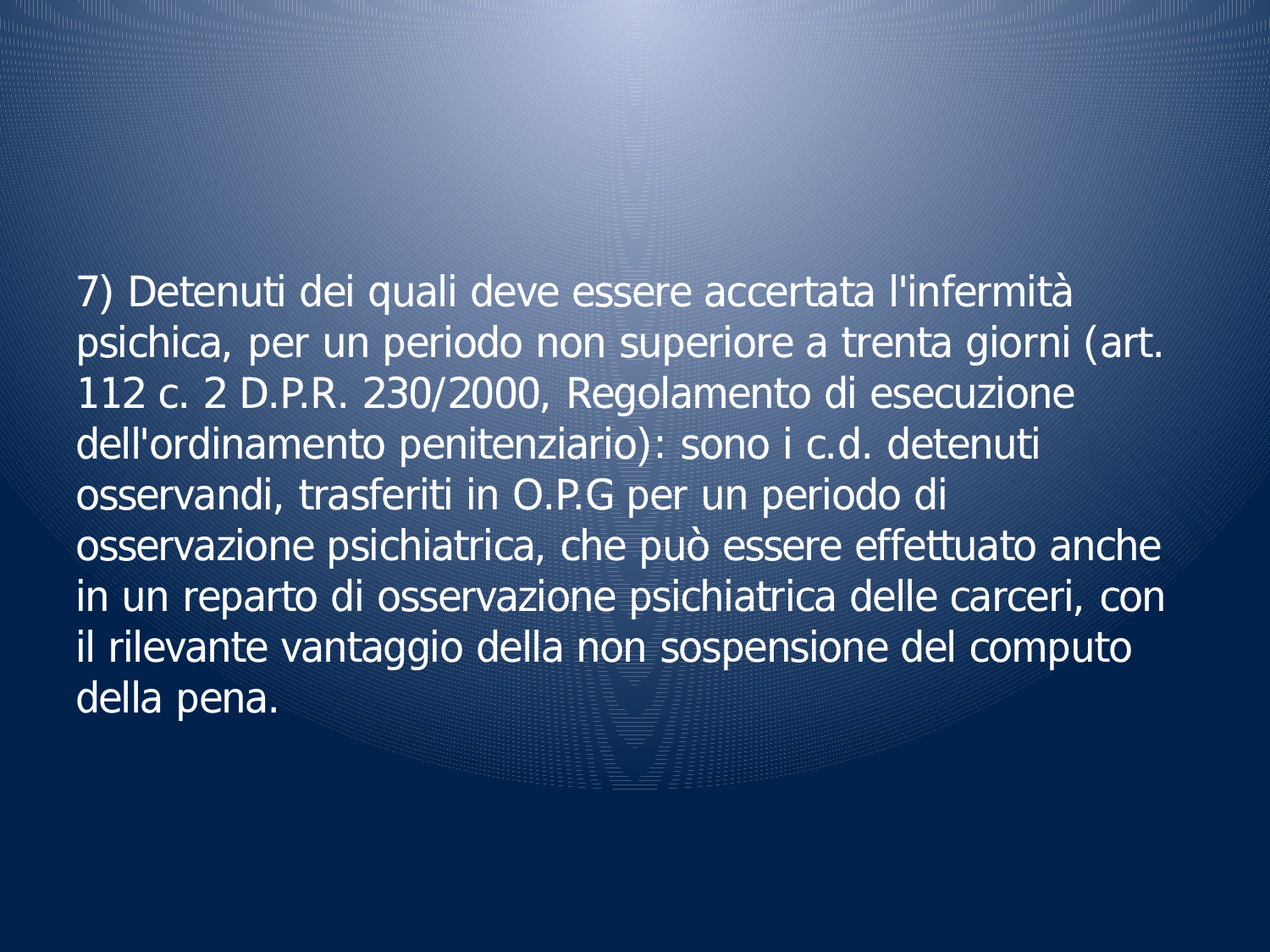

#
7) Detenuti dei quali deve essere accertata l'infermità psichica, per un periodo non superiore a trenta giorni (art. 112 c. 2 D.P.R. 230/2000, Regolamento di esecuzione dell'ordinamento penitenziario): sono i c.d. detenuti osservandi, trasferiti in O.P.G per un periodo di osservazione psichiatrica, che può essere effettuato anche in un reparto di osservazione psichiatrica delle carceri, con il rilevante vantaggio della non sospensione del computo della pena.